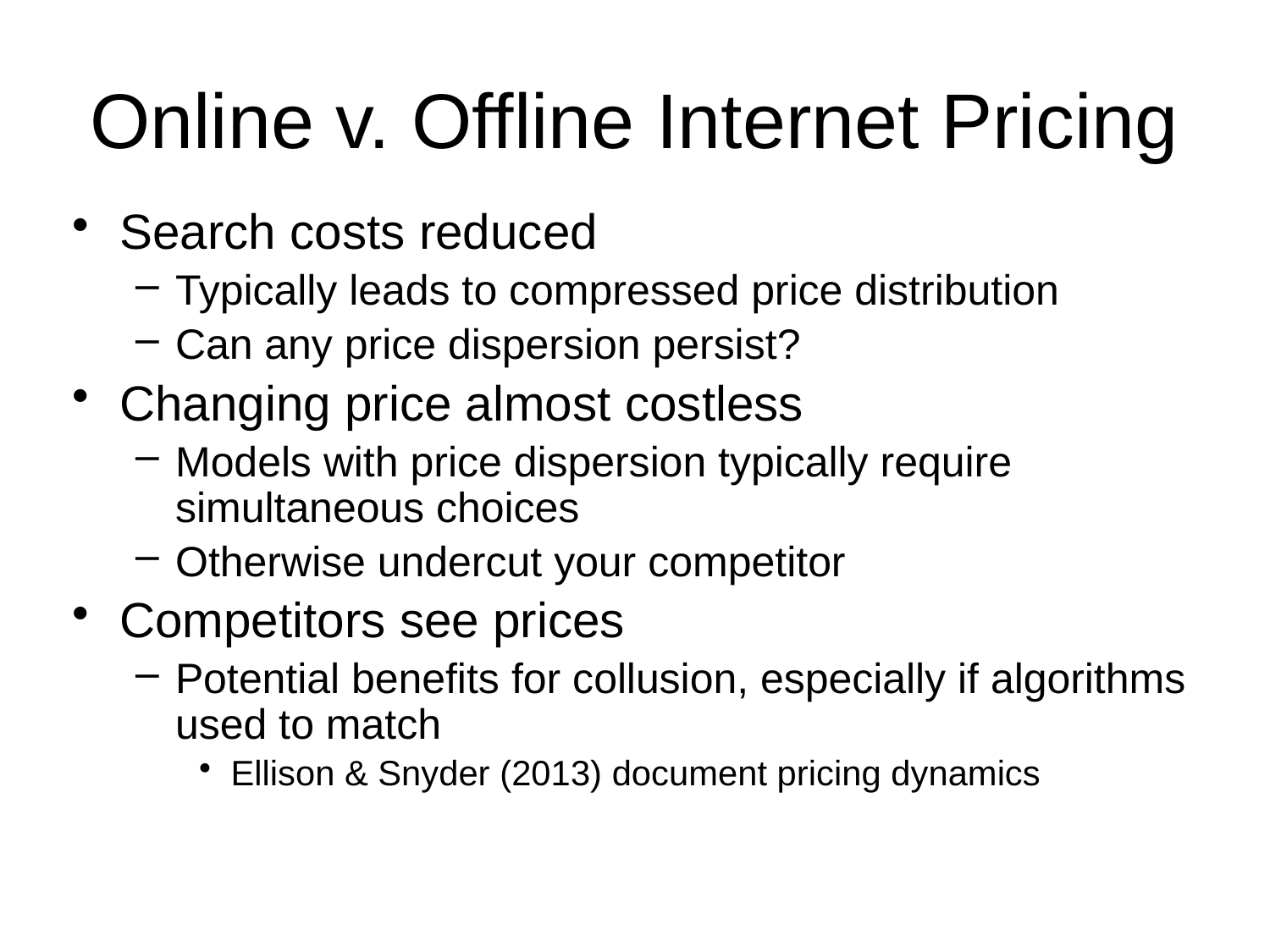

# Online v. Offline Internet Pricing
Search costs reduced
Typically leads to compressed price distribution
Can any price dispersion persist?
Changing price almost costless
Models with price dispersion typically require simultaneous choices
Otherwise undercut your competitor
Competitors see prices
Potential benefits for collusion, especially if algorithms used to match
Ellison & Snyder (2013) document pricing dynamics